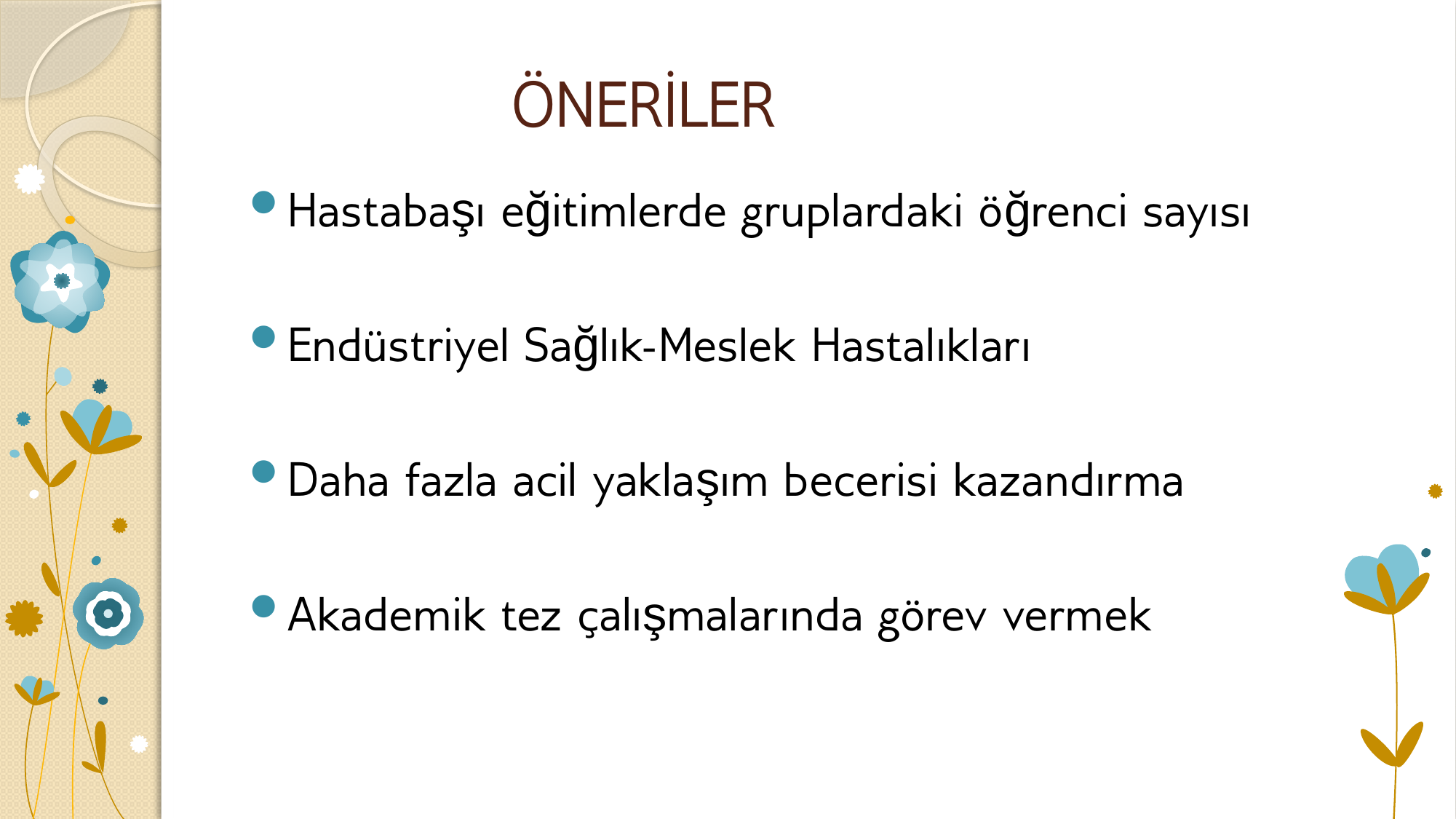

# ÖNERİLER
Hastabaşı eğitimlerde gruplardaki öğrenci sayısı

Endüstriyel Sağlık-Meslek Hastalıkları

Daha fazla acil yaklaşım becerisi kazandırma

Akademik tez çalışmalarında görev vermek